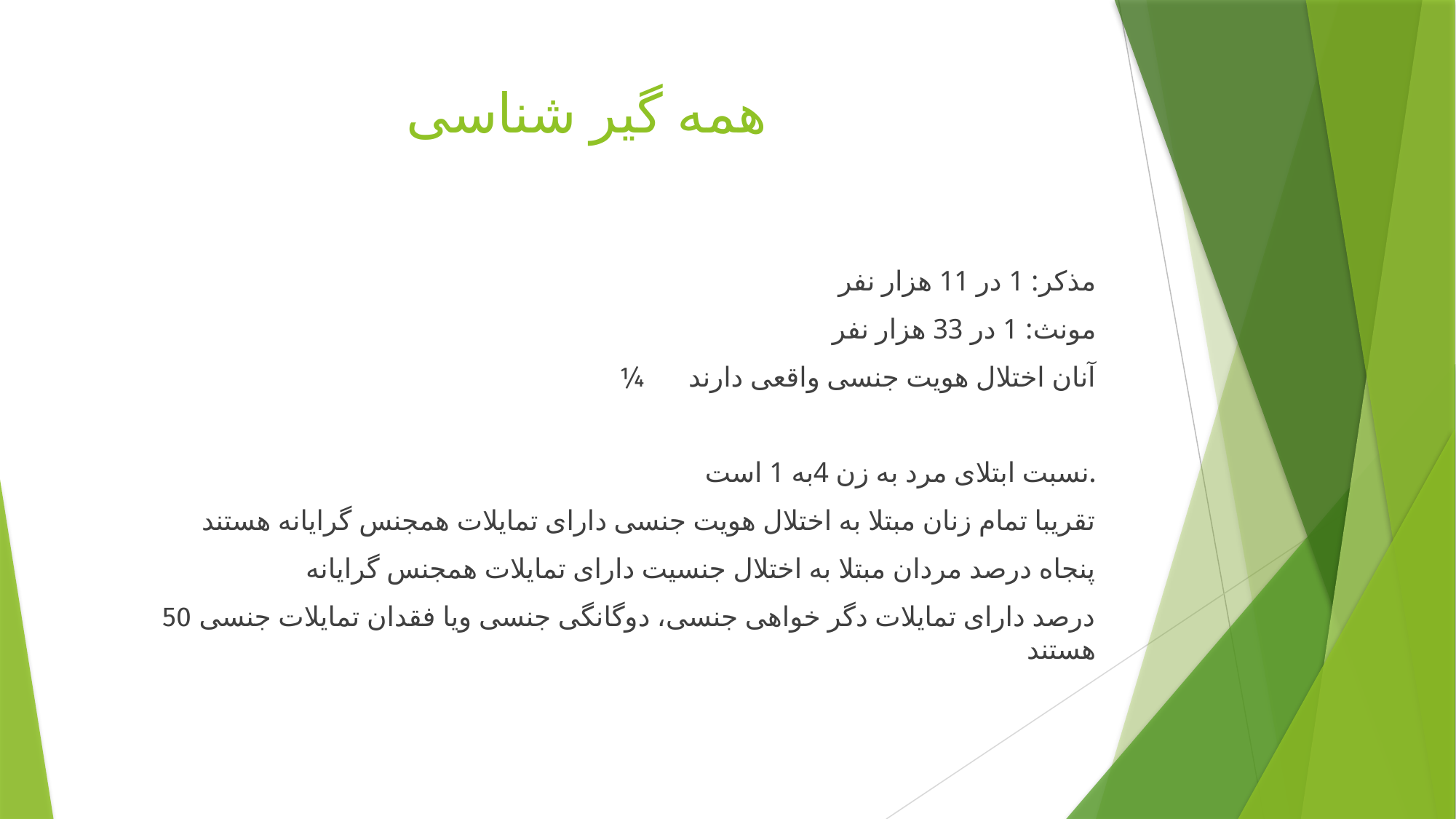

# همه گیر شناسی
مذکر: 1 در 11 هزار نفر
مونث: 1 در 33 هزار نفر
¼      آنان اختلال هویت جنسی واقعی دارند

نسبت ابتلای مرد به زن 4به 1 است.
تقریبا تمام زنان مبتلا به اختلال هویت جنسی دارای تمایلات همجنس گرایانه هستند
پنجاه درصد مردان مبتلا به اختلال جنسیت دارای تمایلات همجنس گرایانه
 50 درصد دارای تمایلات دگر خواهی جنسی، دوگانگی جنسی ویا فقدان تمایلات جنسی هستند